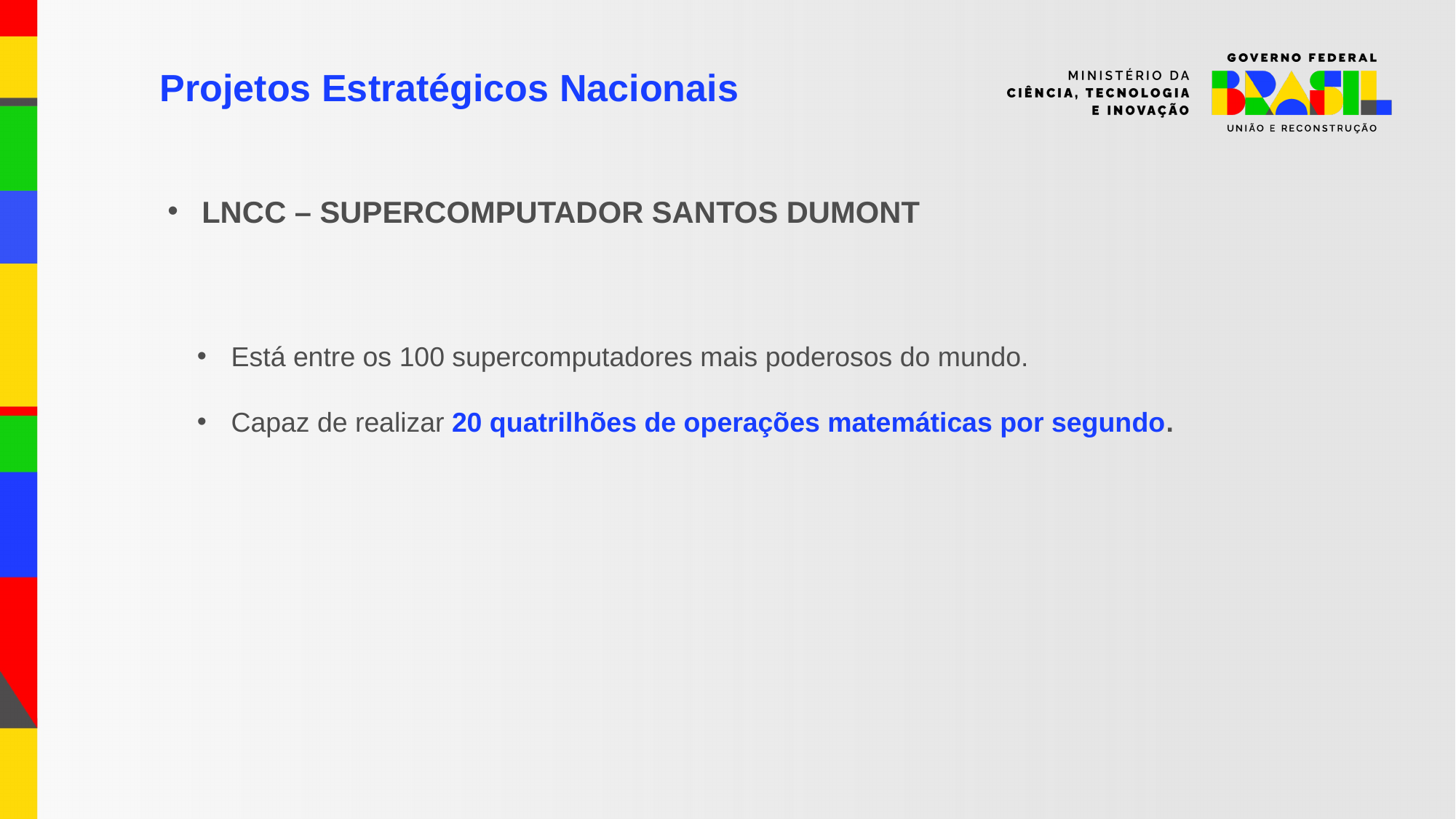

Projetos Estratégicos Nacionais
LNCC – SUPERCOMPUTADOR SANTOS DUMONT
Está entre os 100 supercomputadores mais poderosos do mundo.
Capaz de realizar 20 quatrilhões de operações matemáticas por segundo.